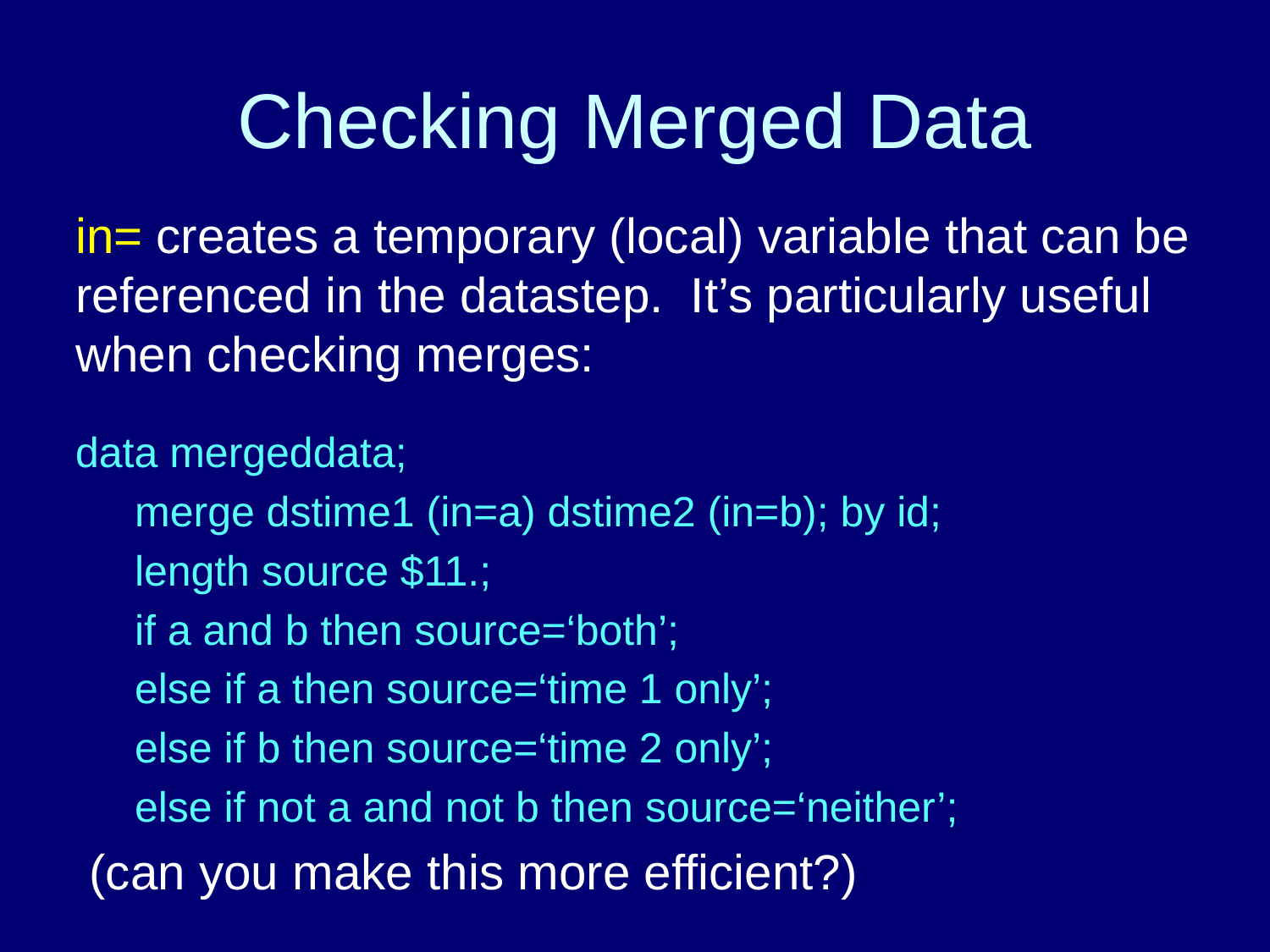

# Checking Merged Data
in= creates a temporary (local) variable that can be referenced in the datastep.  It’s particularly useful when checking merges:

data mergeddata;
     merge dstime1 (in=a) dstime2 (in=b); by id;
     length source $11.;
     if a and b then source=‘both’;
     else if a then source=‘time 1 only’;
     else if b then source=‘time 2 only’;
     else if not a and not b then source=‘neither’;
 (can you make this more efficient?)